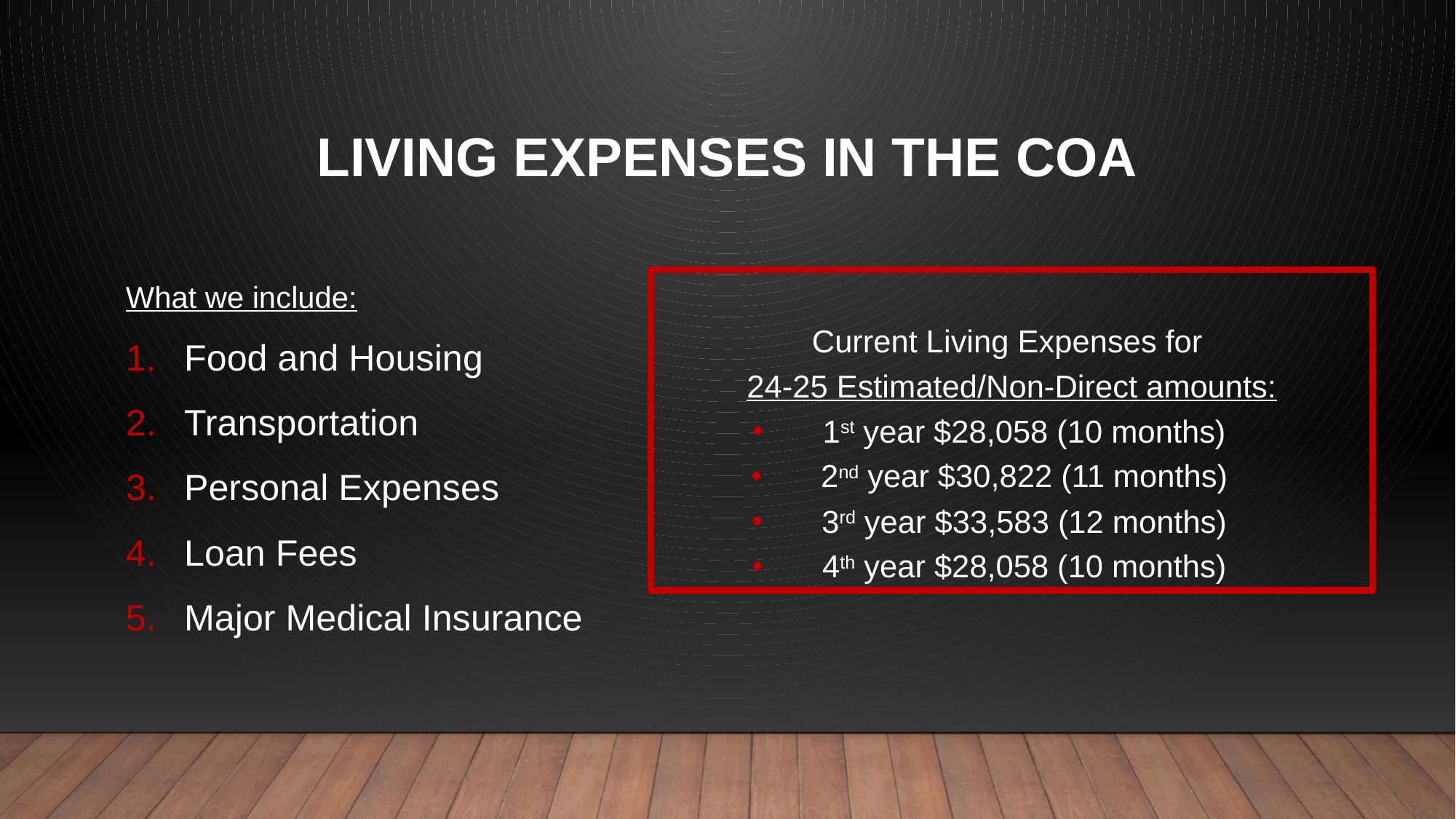

# Living Expenses in the COA
What we include:

Current Living Expenses for
24-25 Estimated/Non-Direct amounts:
1st year $28,058 (10 months)
2nd year $30,822 (11 months)
3rd year $33,583 (12 months)
4th year $28,058 (10 months)
Food and Housing
Transportation
Personal Expenses
Loan Fees
Major Medical Insurance